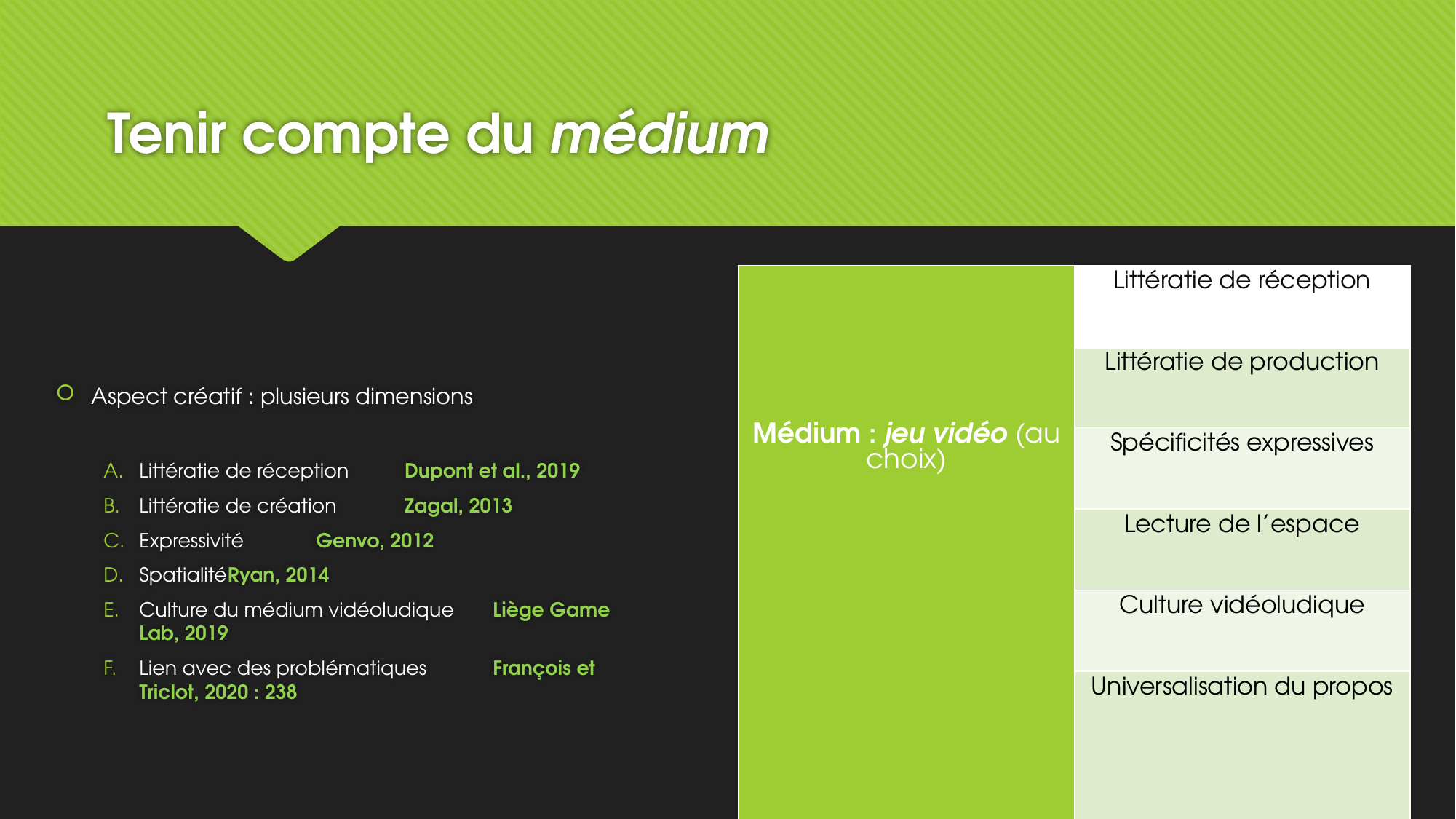

# Tenir compte du médium
| Médium : jeu vidéo (au choix) | Littératie de réception |
| --- | --- |
|  | Littératie de production |
|  | Spécificités expressives |
|  | Lecture de l’espace |
|  | Culture vidéoludique |
|  | Universalisation du propos |
Aspect créatif : plusieurs dimensions

Littératie de réception								Dupont et al., 2019
Littératie de création									Zagal, 2013
Expressivité											Genvo, 2012
Spatialité											Ryan, 2014
Culture du médium vidéoludique						Liège Game Lab, 2019
Lien avec des problématiques							François et Triclot, 2020 : 238